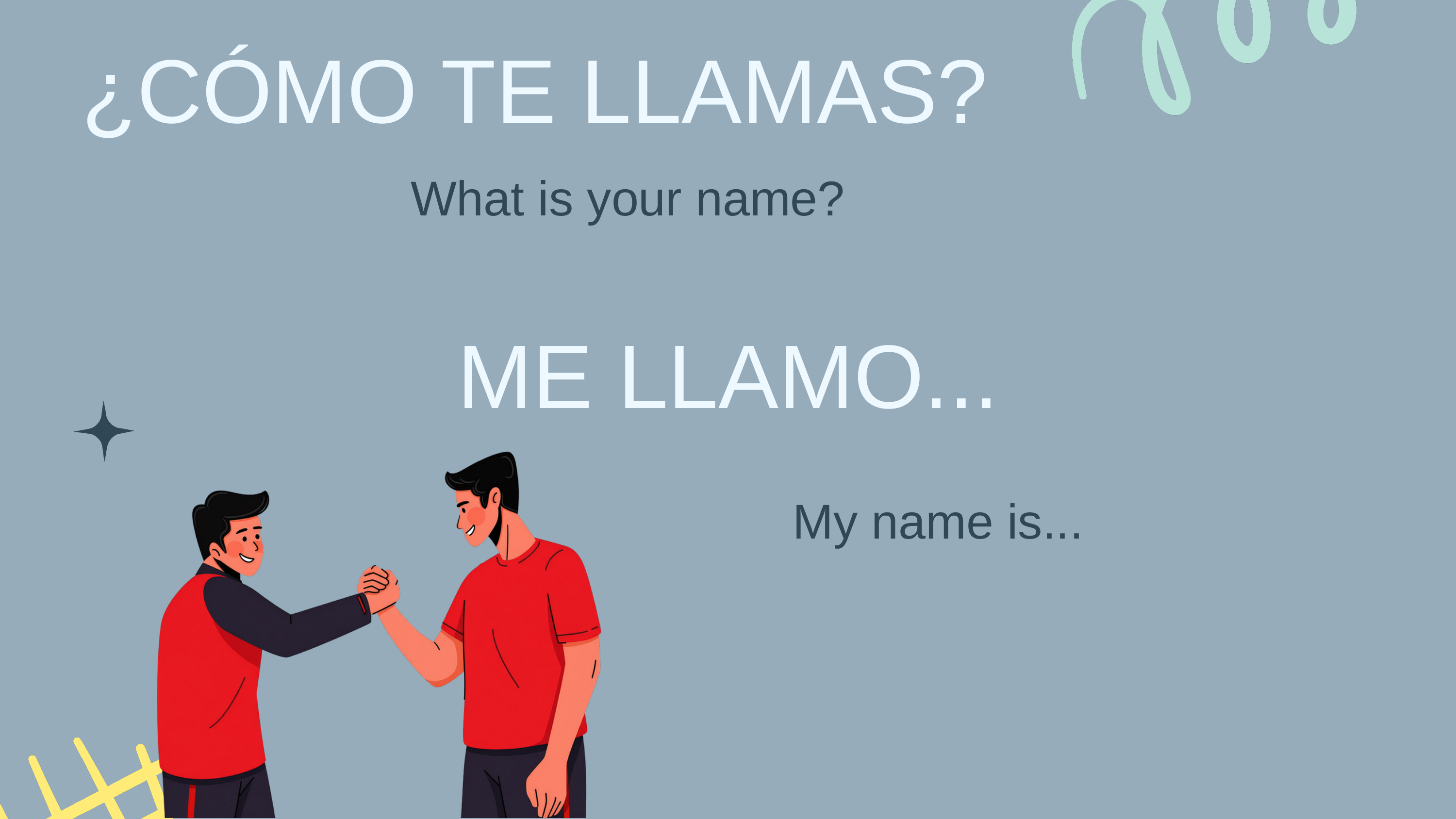

¿CÓMO TE LLAMAS?
What is your name?
ME LLAMO...

My name is...